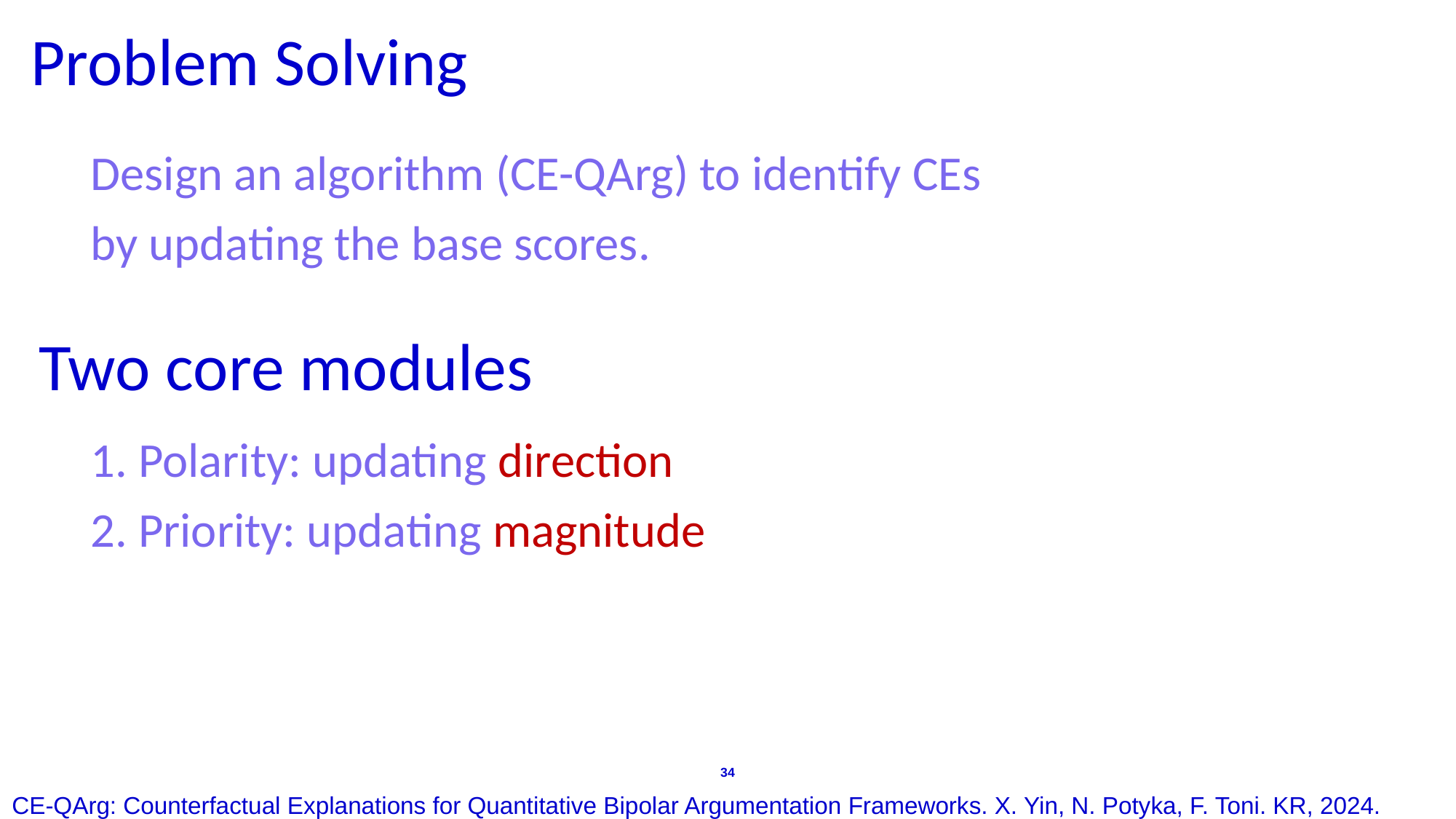

Problem Solving
# Design an algorithm (CE-QArg) to identify CEs by updating the base scores.
Two core modules
1. Polarity: updating direction
2. Priority: updating magnitude
34
CE-QArg: Counterfactual Explanations for Quantitative Bipolar Argumentation Frameworks. X. Yin, N. Potyka, F. Toni. KR, 2024.